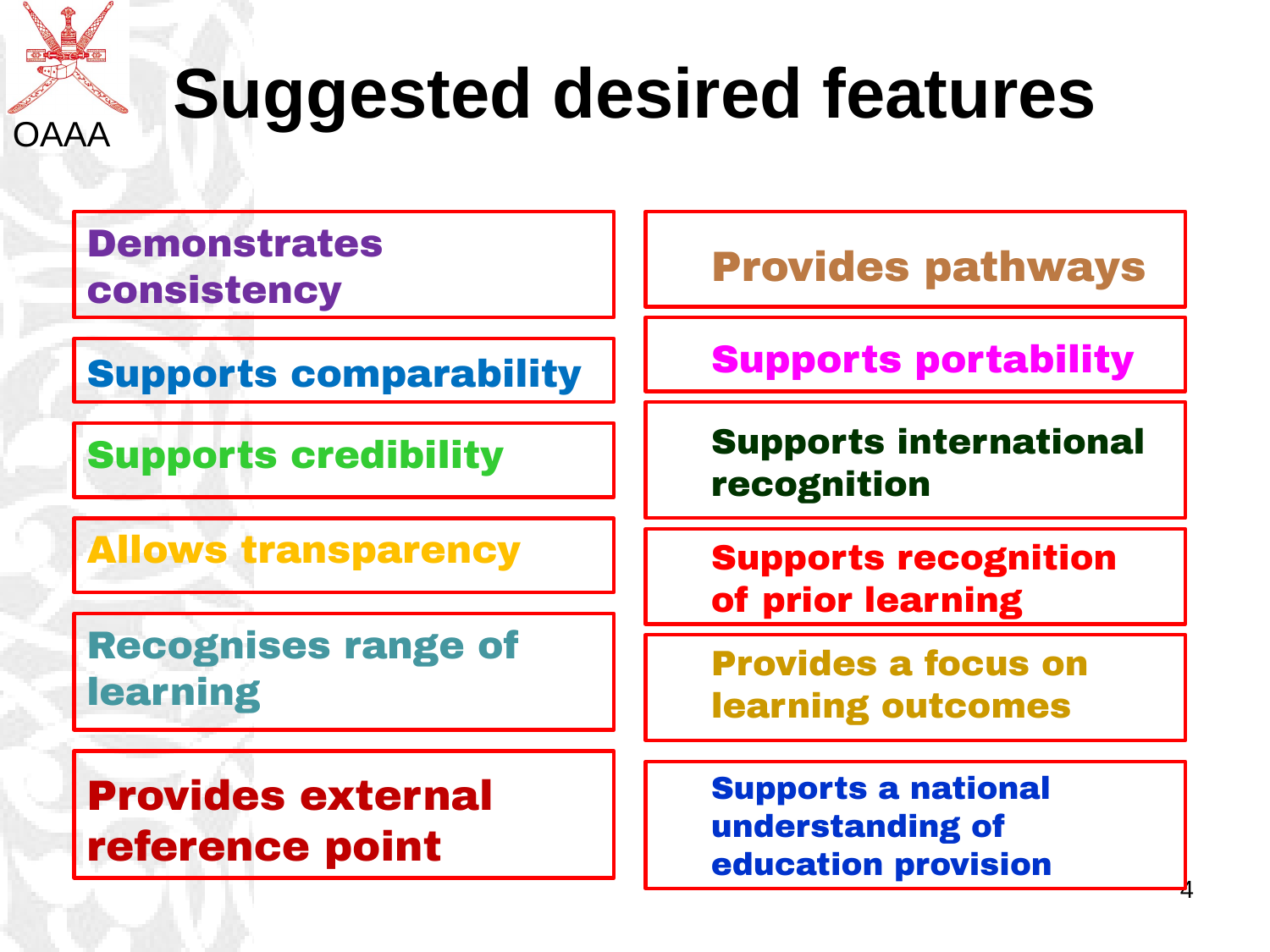

# Suggested desired features
Demonstrates
consistency

Provides pathways

Supports portability

Supports comparability

Supports international recognition
Supports credibility

Allows transparency

Supports recognition of prior learning
Recognises range of learning

Provides a focus on learning outcomes

Provides external reference point

Supports a national understanding of education provision
4